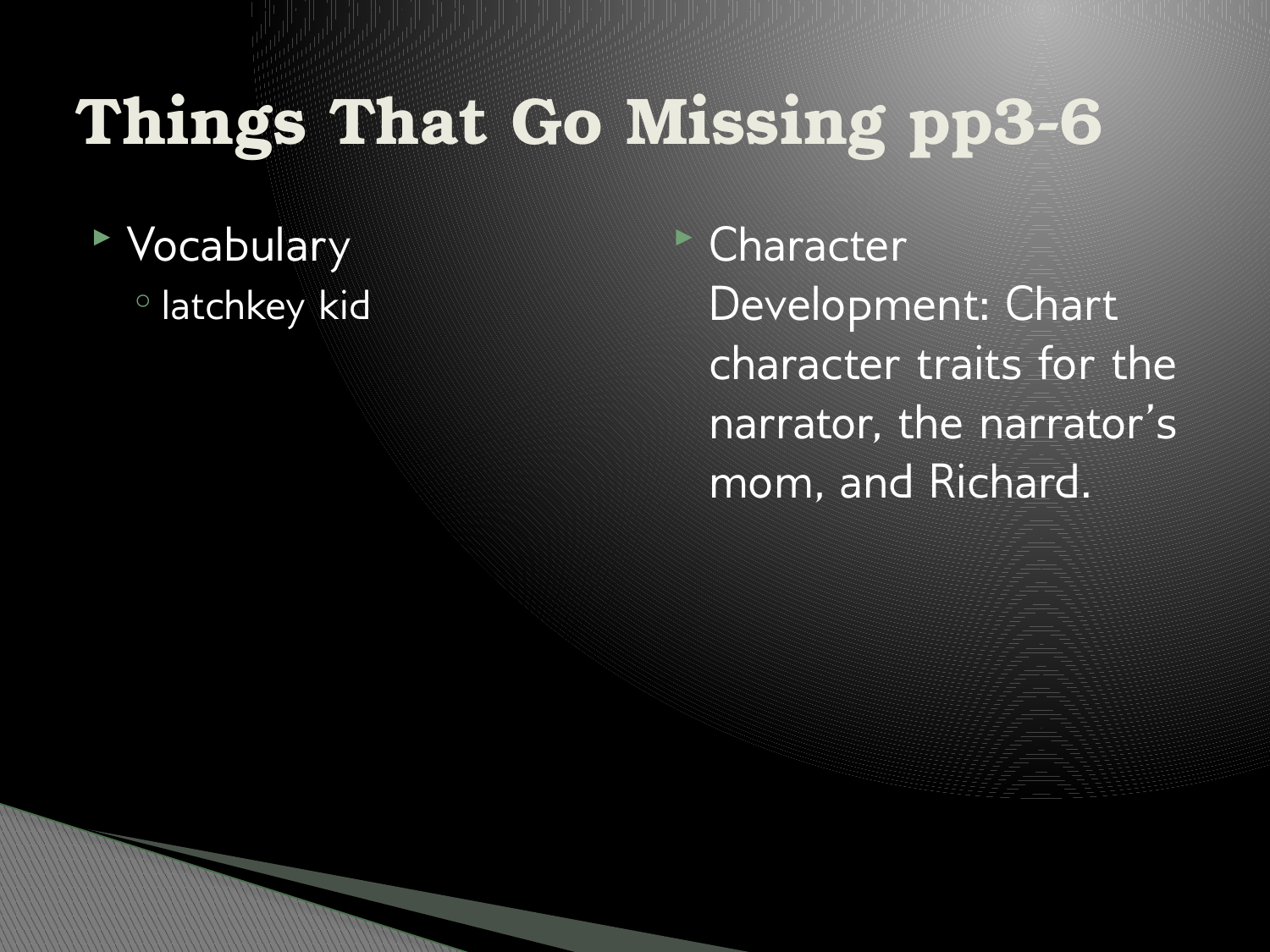

# Things That Go Missing pp3-6
Vocabulary
latchkey kid

Character Development: Chart character traits for the narrator, the narrator’s mom, and Richard.